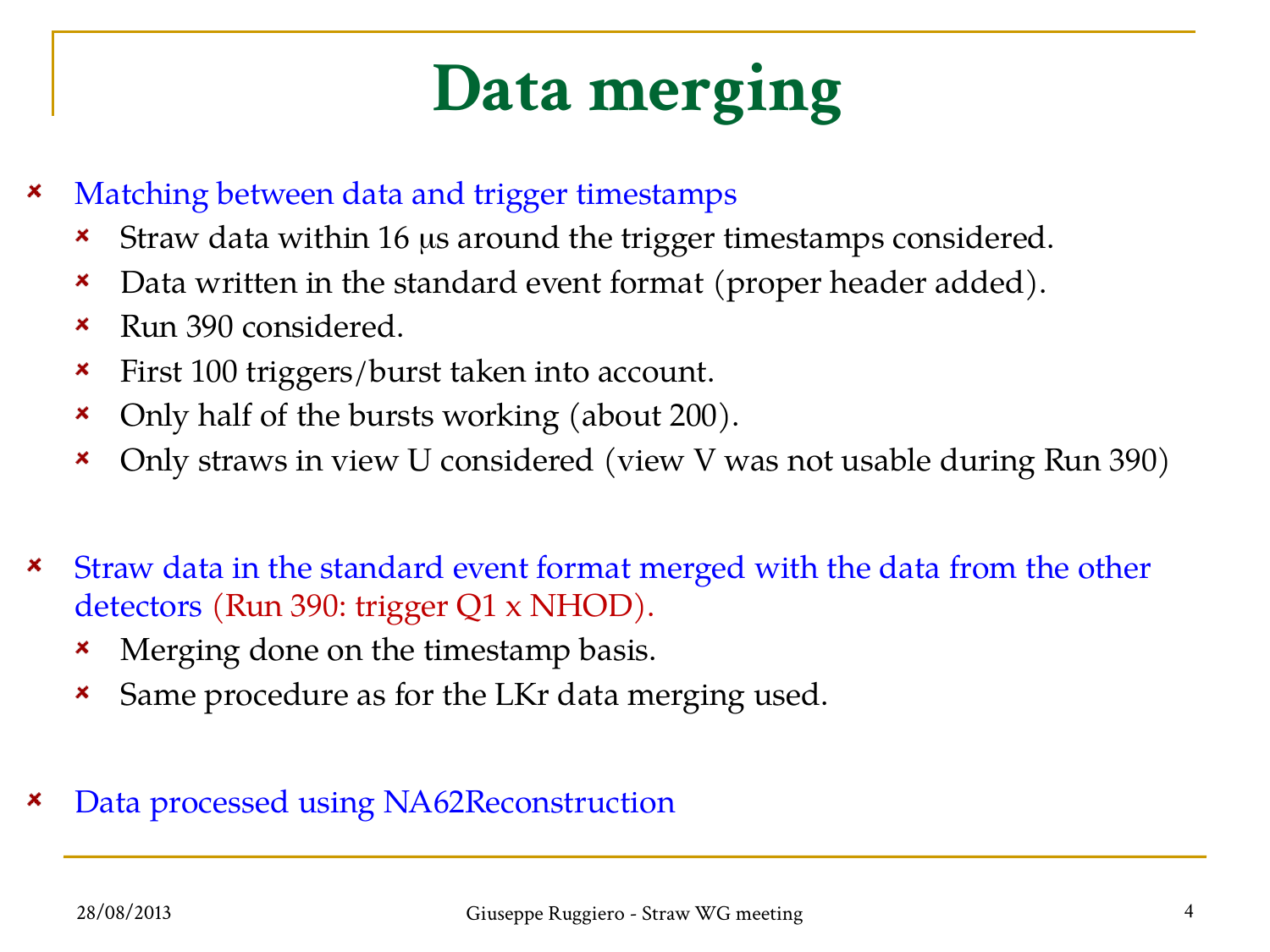

# Data merging
Matching between data and trigger timestamps
Straw data within 16 μs around the trigger timestamps considered.
Data written in the standard event format (proper header added).
Run 390 considered.
First 100 triggers/burst taken into account.
Only half of the bursts working (about 200).
Only straws in view U considered (view V was not usable during Run 390)

Straw data in the standard event format merged with the data from the other detectors (Run 390: trigger Q1 x NHOD).
Merging done on the timestamp basis.
Same procedure as for the LKr data merging used.

Data processed using NA62Reconstruction
28/08/2013
4
Giuseppe Ruggiero - Straw WG meeting